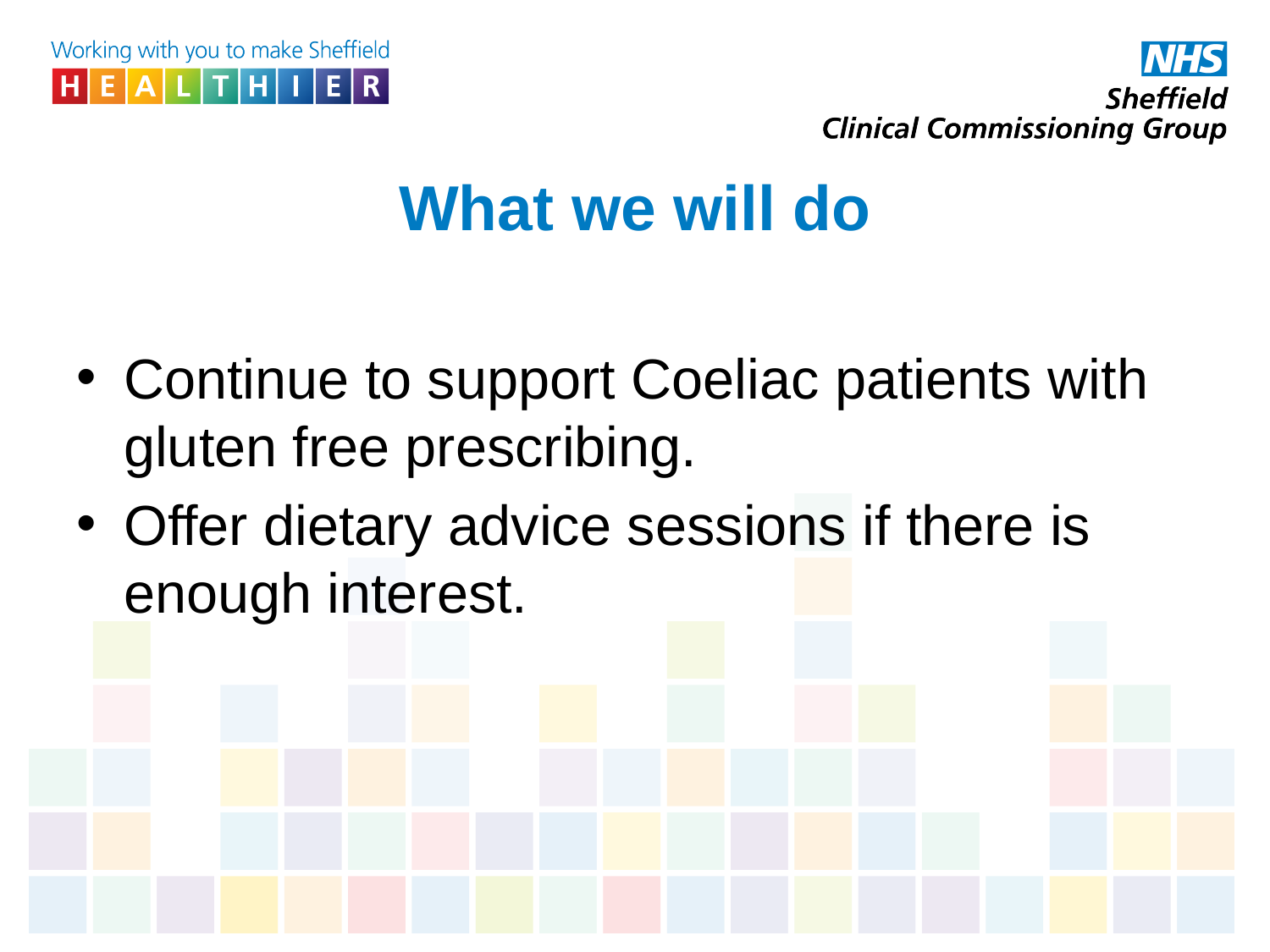

# What we will do
Continue to support Coeliac patients with gluten free prescribing.
Offer dietary advice sessions if there is enough interest.